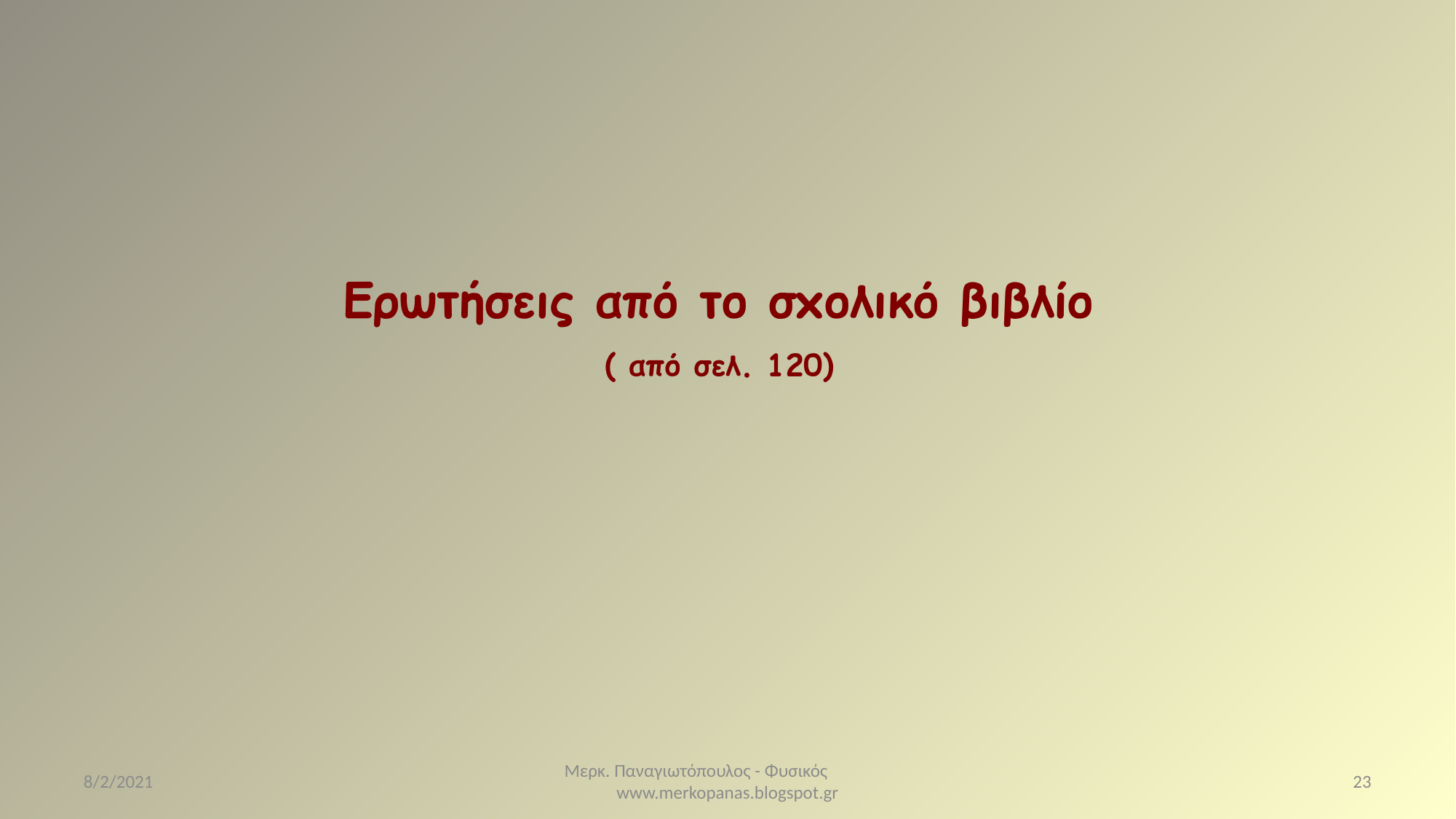

Ερωτήσεις από το σχολικό βιβλίο
( από σελ. 120)
8/2/2021
Μερκ. Παναγιωτόπουλος - Φυσικός                www.merkopanas.blogspot.gr
23